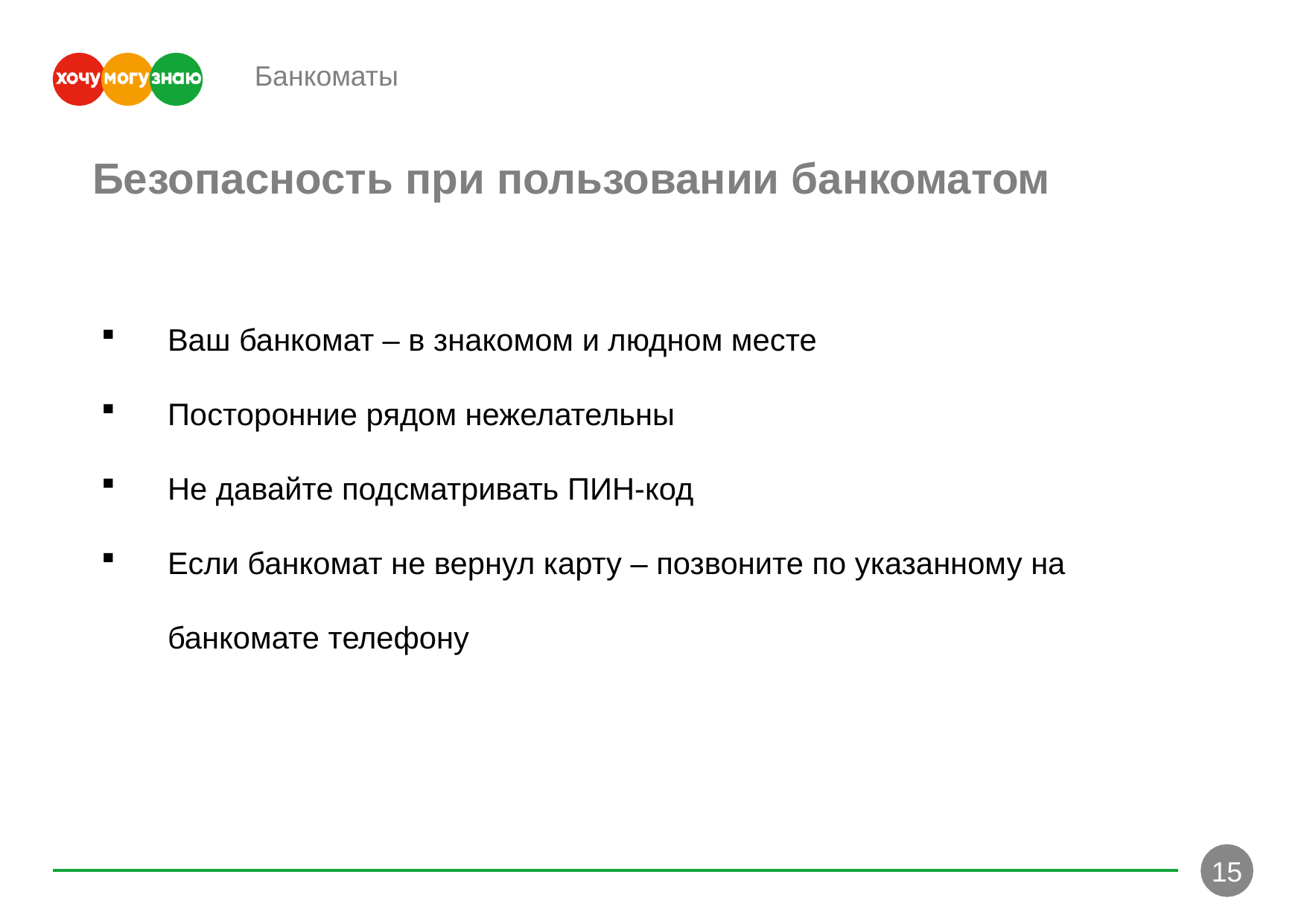

Банкоматы
Безопасность при пользовании банкоматом
Ваш банкомат – в знакомом и людном месте
Посторонние рядом нежелательны
Не давайте подсматривать ПИН-код
Если банкомат не вернул карту – позвоните по указанному на банкомате телефону
15